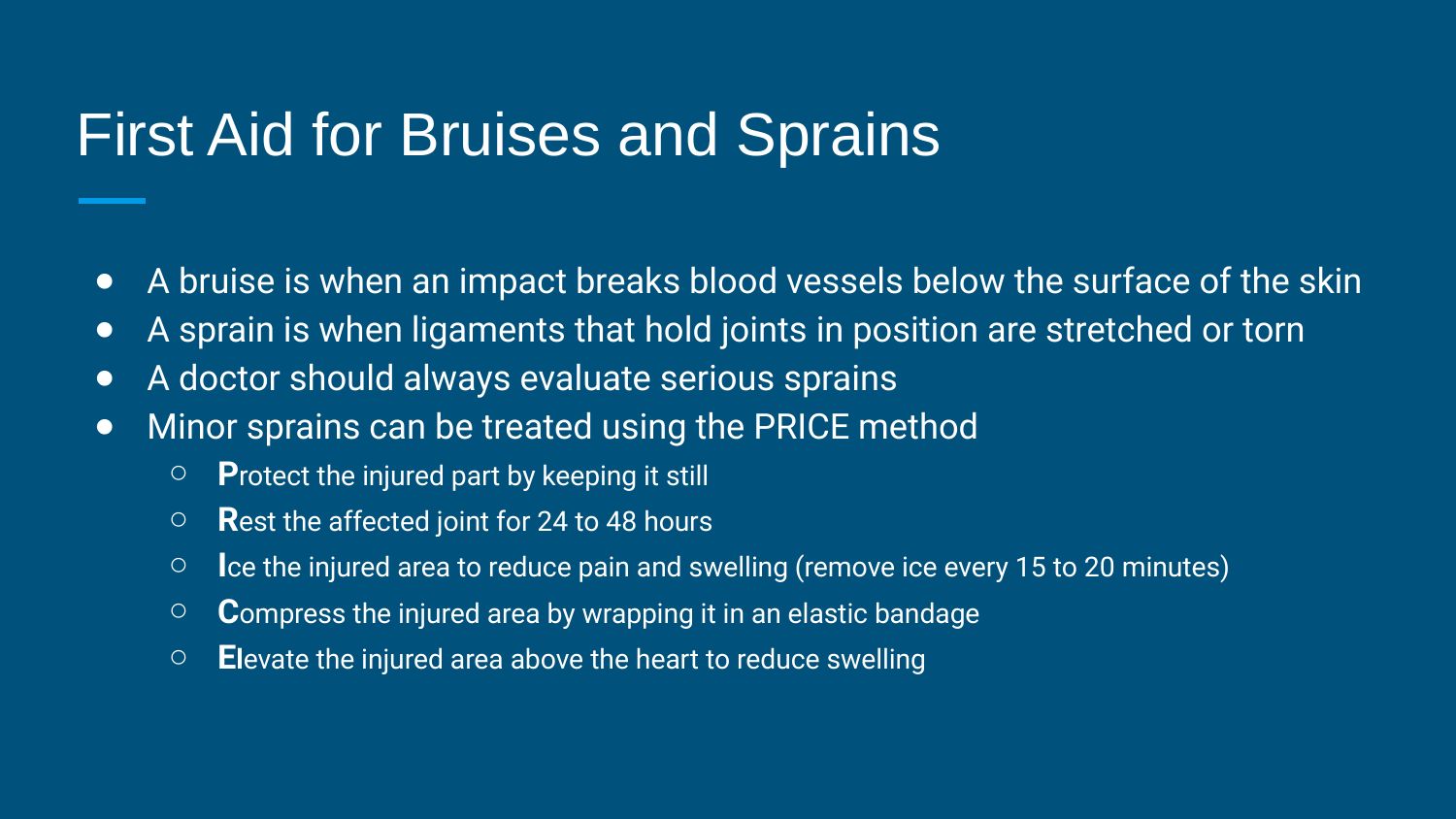

# First Aid for Bruises and Sprains
A bruise is when an impact breaks blood vessels below the surface of the skin
A sprain is when ligaments that hold joints in position are stretched or torn
A doctor should always evaluate serious sprains
Minor sprains can be treated using the PRICE method
Protect the injured part by keeping it still
Rest the affected joint for 24 to 48 hours
Ice the injured area to reduce pain and swelling (remove ice every 15 to 20 minutes)
Compress the injured area by wrapping it in an elastic bandage
Elevate the injured area above the heart to reduce swelling